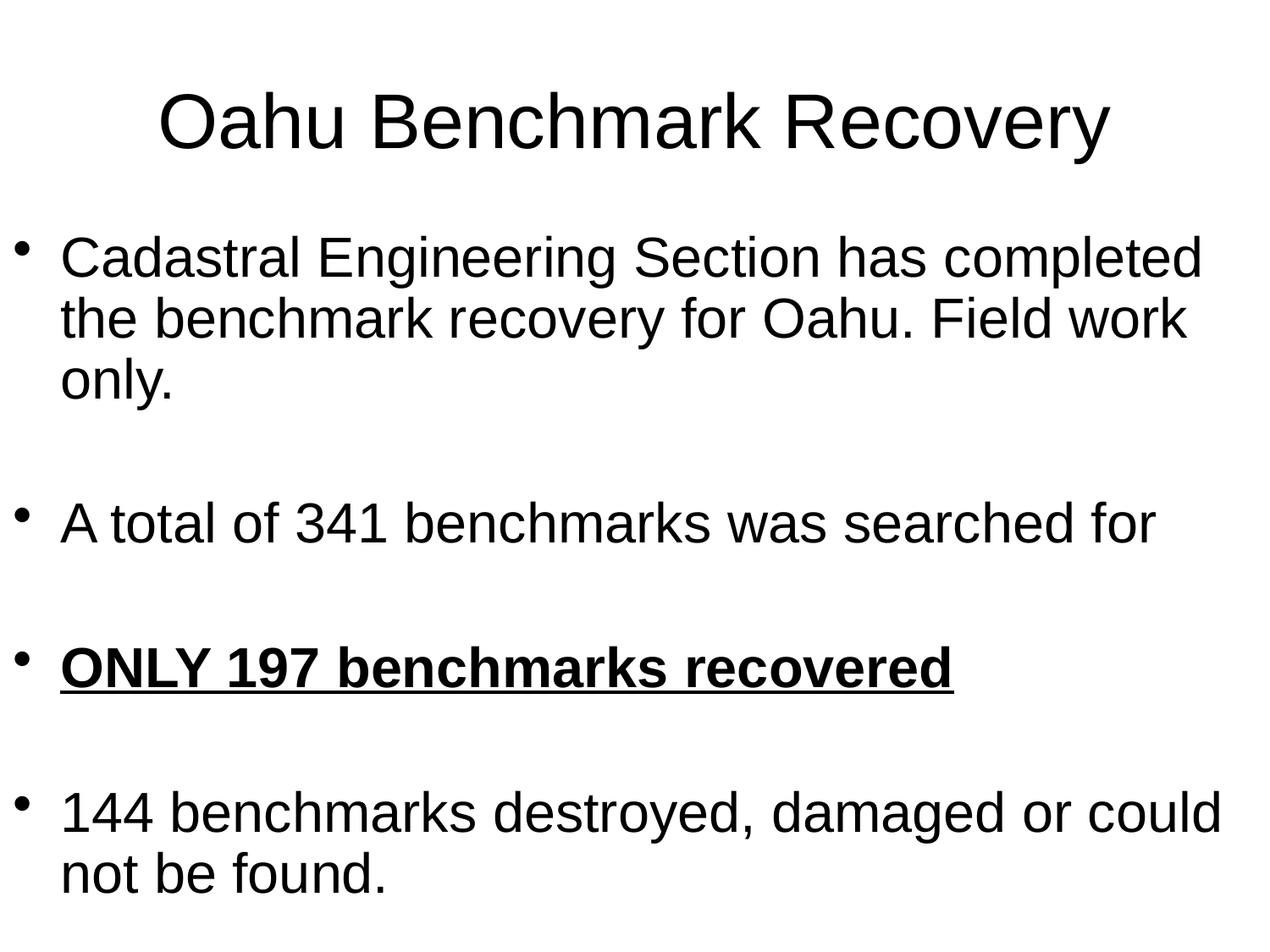

# Oahu Benchmark Recovery
Cadastral Engineering Section has completed the benchmark recovery for Oahu. Field work only.

A total of 341 benchmarks was searched for

ONLY 197 benchmarks recovered

144 benchmarks destroyed, damaged or could not be found.